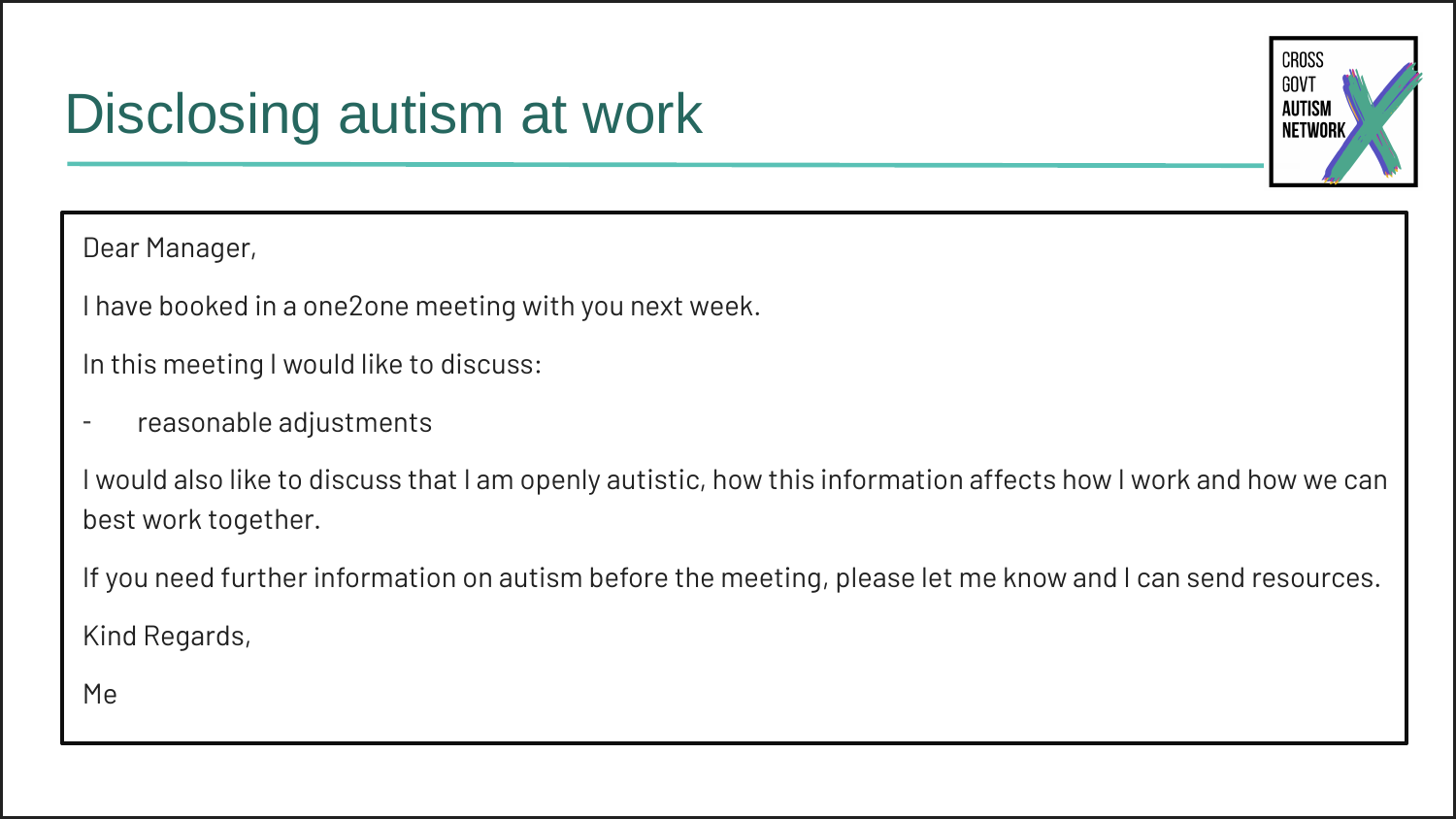

# Disclosing autism at work
Dear Manager,
I have booked in a one2one meeting with you next week.
In this meeting I would like to discuss:
reasonable adjustments
I would also like to discuss that I am openly autistic, how this information affects how I work and how we can best work together.
If you need further information on autism before the meeting, please let me know and I can send resources.
Kind Regards,
Me